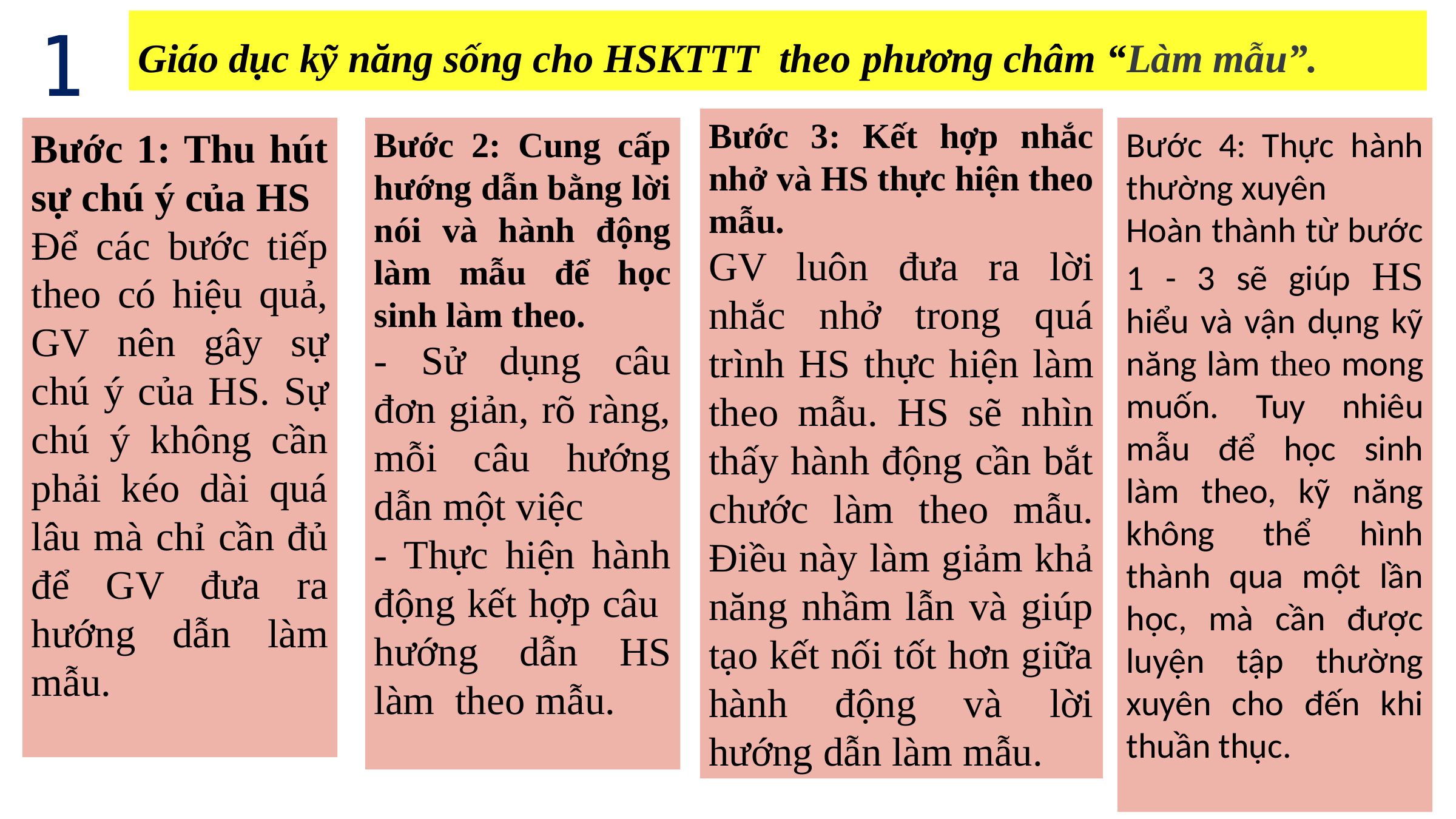

1

Giáo dục kỹ năng sống cho HSKTTT  theo phương châm “Làm mẫu”.
Bước 3: Kết hợp nhắc nhở và HS thực hiện theo mẫu.
GV luôn đưa ra lời nhắc nhở trong quá trình HS thực hiện làm theo mẫu. HS sẽ nhìn thấy hành động cần bắt chước làm theo mẫu. Điều này làm giảm khả năng nhầm lẫn và giúp tạo kết nối tốt hơn giữa hành động và lời hướng dẫn làm mẫu.
Bước 4: Thực hành thường xuyên
Hoàn thành từ bước 1 - 3 sẽ giúp HS hiểu và vận dụng kỹ năng làm theo mong muốn. Tuy nhiêu mẫu để học sinh làm theo, kỹ năng không thể hình thành qua một lần học, mà cần được luyện tập thường xuyên cho đến khi thuần thục.

Bước 1: Thu hút sự chú ý của HS
Để các bước tiếp theo có hiệu quả, GV nên gây sự chú ý của HS. Sự chú ý không cần phải kéo dài quá lâu mà chỉ cần đủ để GV đưa ra hướng dẫn làm mẫu.

Bước 2: Cung cấp hướng dẫn bằng lời nói và hành động làm mẫu để học sinh làm theo.
- Sử dụng câu đơn giản, rõ ràng, mỗi câu hướng dẫn một việc
- Thực hiện hành động kết hợp câu  hướng dẫn HS làm  theo mẫu.